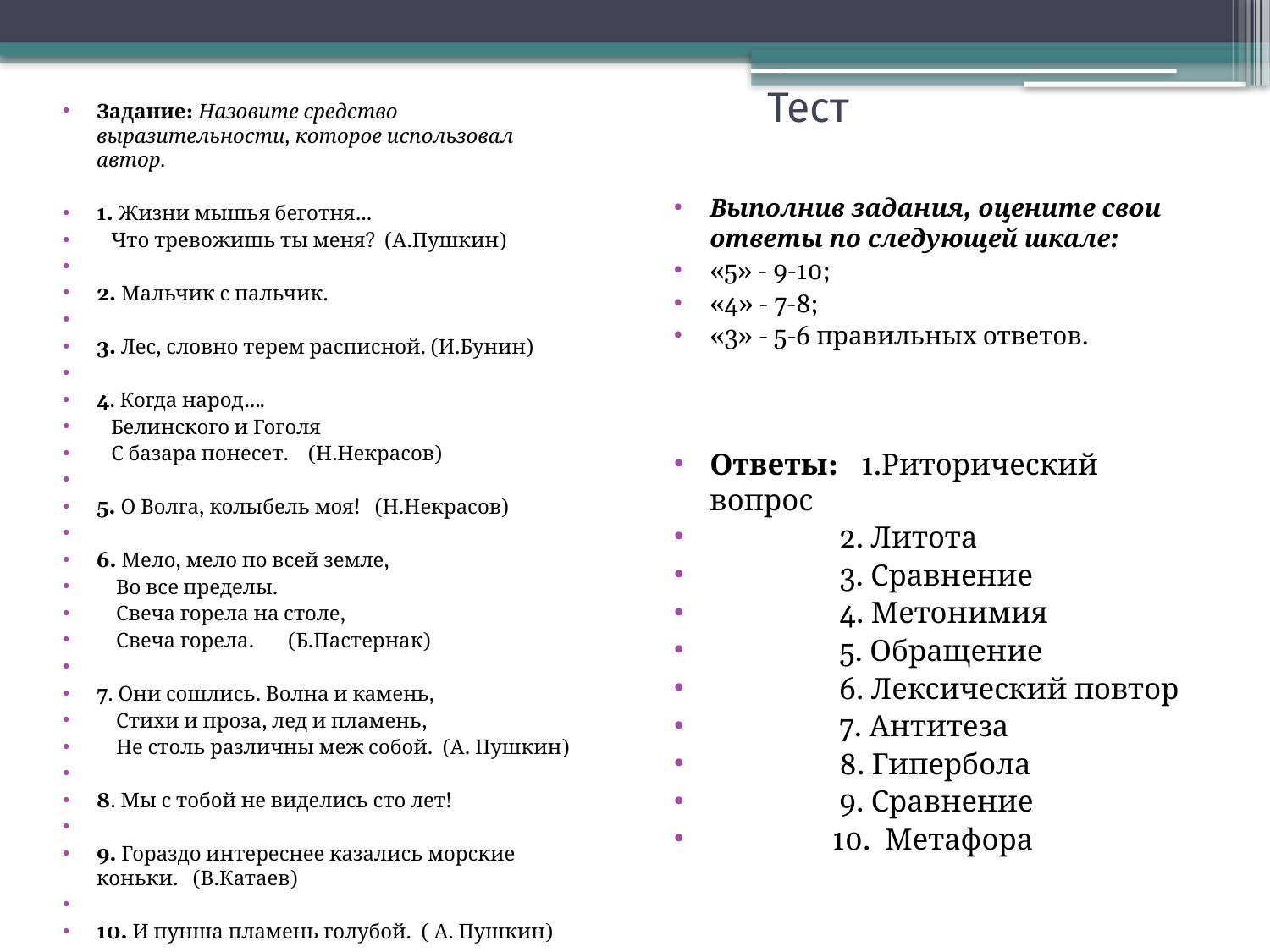

# Тест
Задание: Назовите средство выразительности, которое использовал автор.

1. Жизни мышья беготня…
   Что тревожишь ты меня?  (А.Пушкин)

2. Мальчик с пальчик.

3. Лес, словно терем расписной. (И.Бунин)

4. Когда народ….
   Белинского и Гоголя
   С базара понесет.    (Н.Некрасов)

5. О Волга, колыбель моя!   (Н.Некрасов)

6. Мело, мело по всей земле,
    Во все пределы.
    Свеча горела на столе,
    Свеча горела.       (Б.Пастернак)

7. Они сошлись. Волна и камень,
    Стихи и проза, лед и пламень,
    Не столь различны меж собой.  (А. Пушкин)

8. Мы с тобой не виделись сто лет!

9. Гораздо интереснее казались морские коньки.   (В.Катаев)

10. И пунша пламень голубой.  ( А. Пушкин)

Выполнив задания, оцените свои ответы по следующей шкале:
«5» - 9-10;
«4» - 7-8;
«3» - 5-6 правильных ответов.

Ответы:   1.Риторический вопрос
                  2. Литота
                  3. Сравнение
                  4. Метонимия
                  5. Обращение
                  6. Лексический повтор
                  7. Антитеза
                  8. Гипербола
                  9. Сравнение
                 10.  Метафора